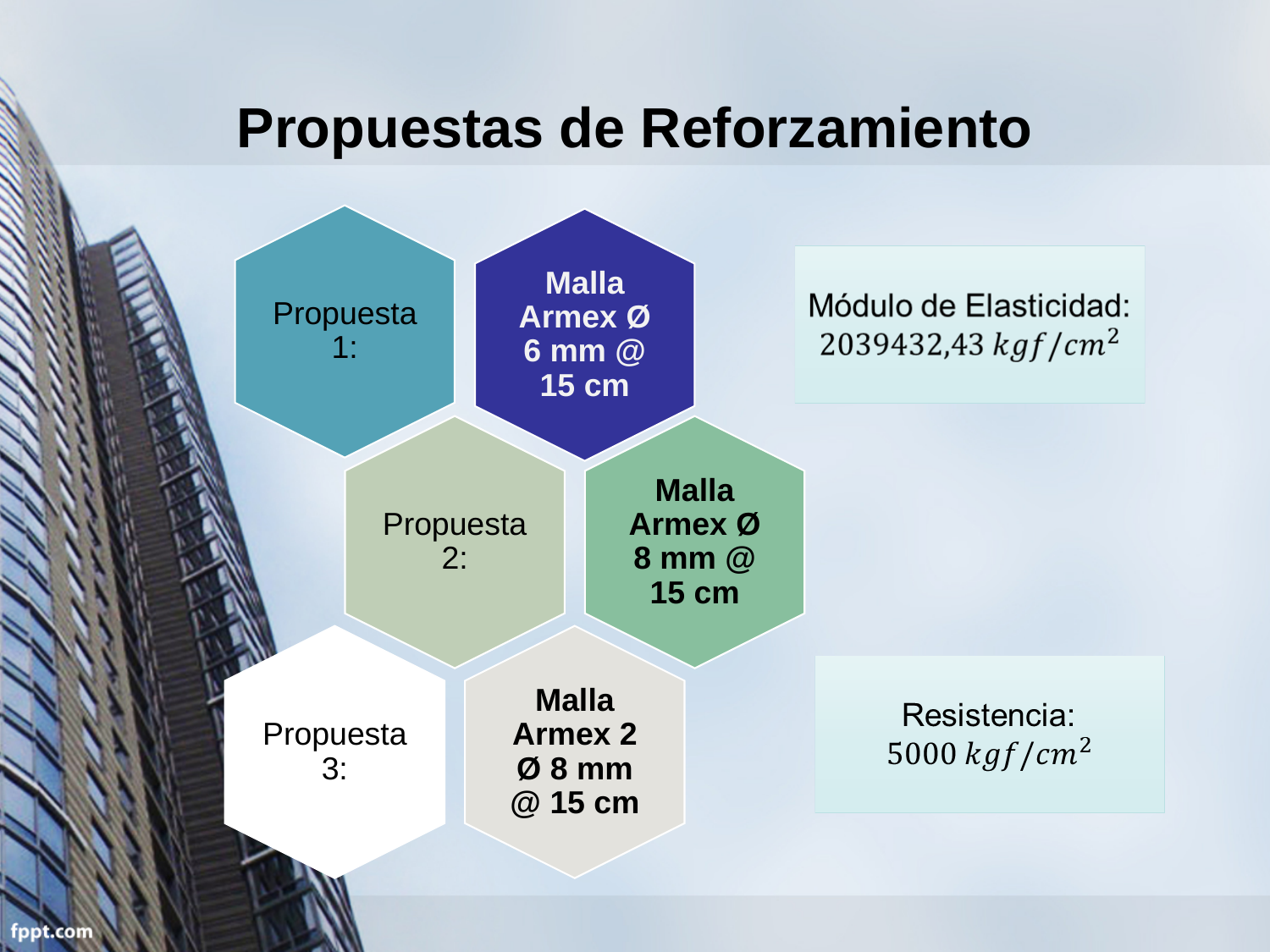

# Propuestas de Reforzamiento
Malla Armex Ø 6 mm @ 15 cm
Propuesta 1:
Malla Armex Ø 8 mm @ 15 cm
Propuesta 2:
Malla Armex 2 Ø 8 mm @ 15 cm
Propuesta 3: